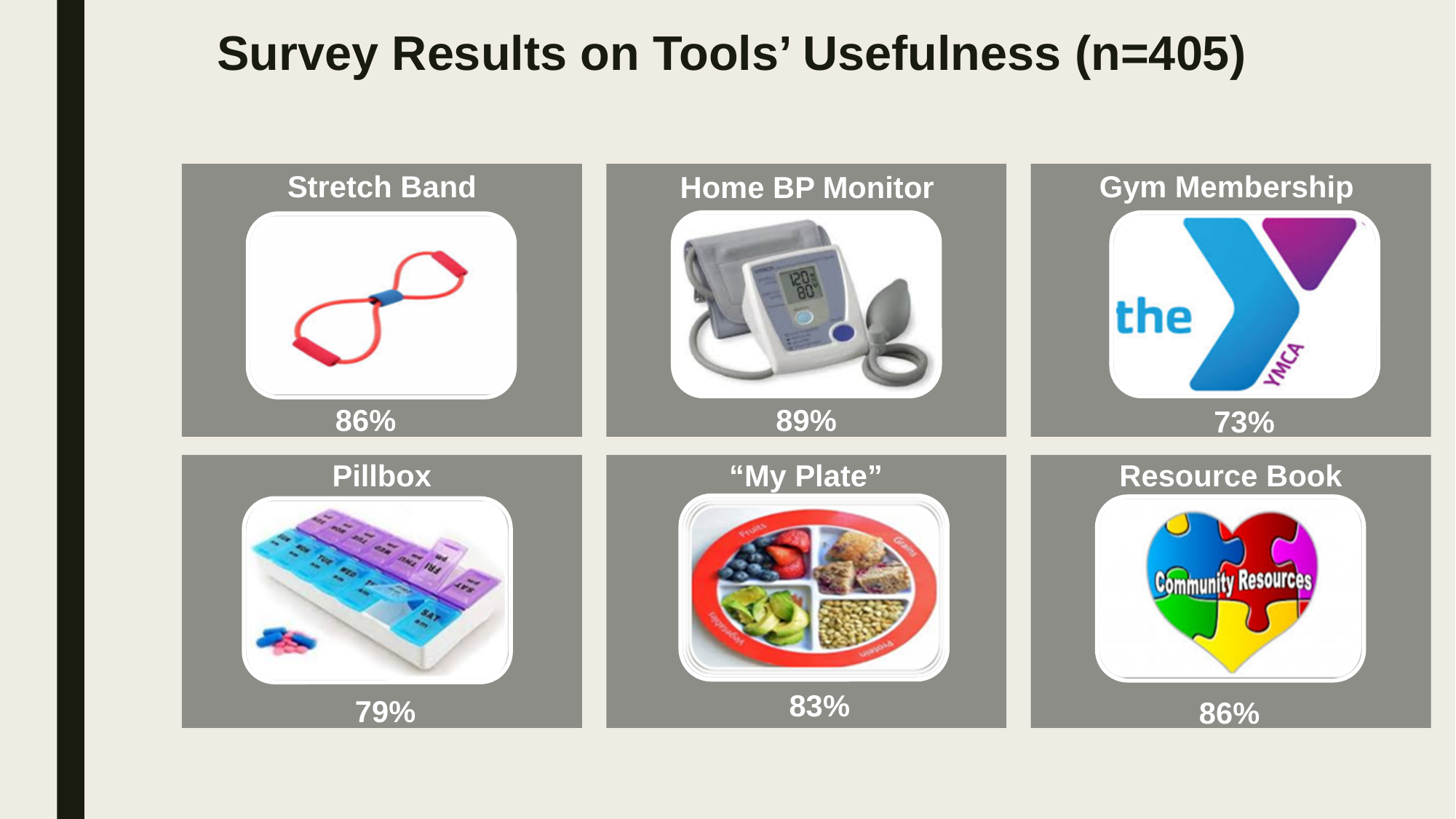

# Survey Results on Tools’ Usefulness (n=405)
Gym Membership
Stretch Band
Home BP Monitor

86%
89%
73%
79%
86%
83%
Pillbox
 “My Plate”
Resource Book